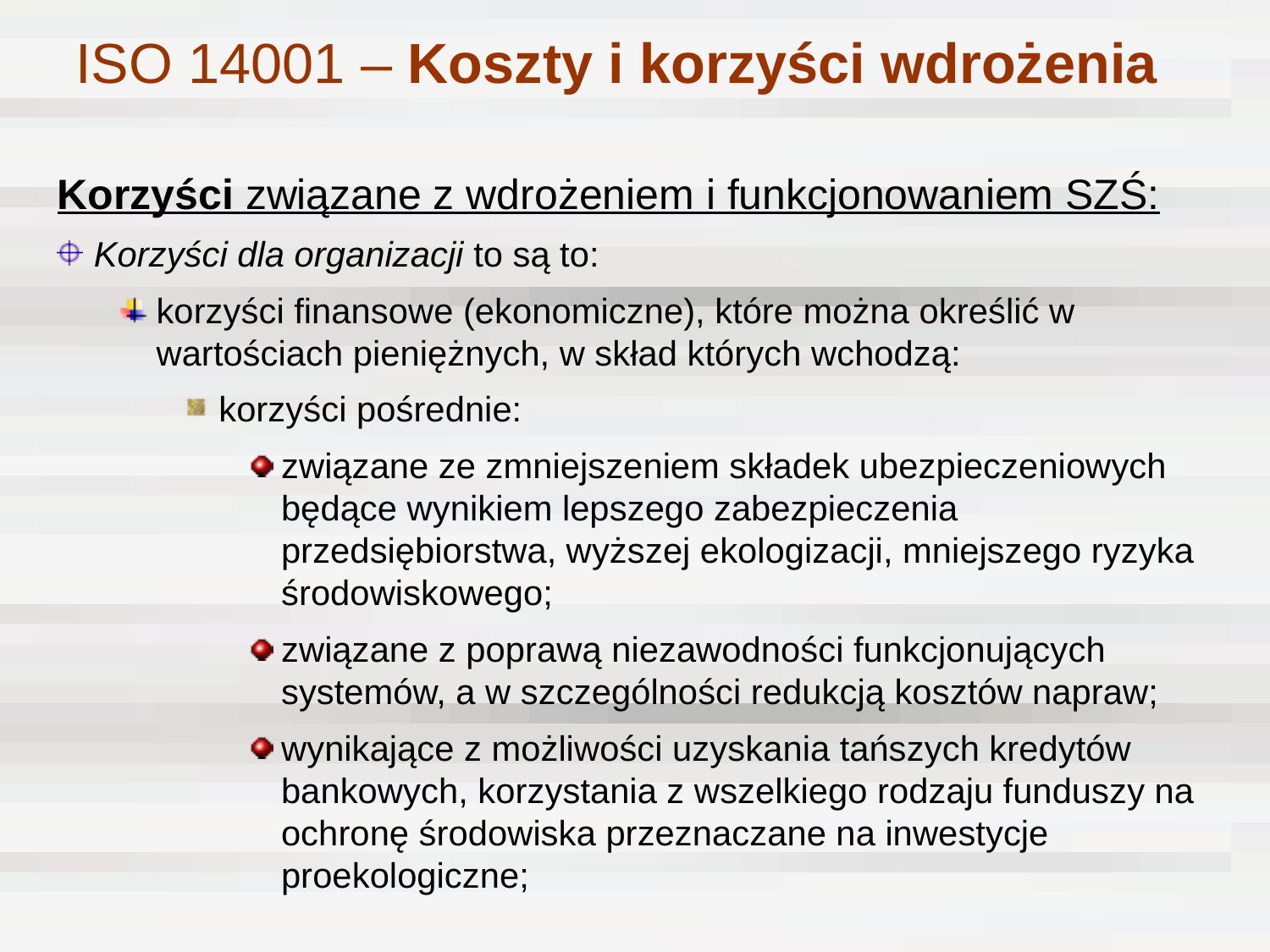

ISO 14001 – Koszty i korzyści wdrożenia
Korzyści związane z wdrożeniem i funkcjonowaniem SZŚ:
Korzyści dla organizacji to są to:
korzyści finansowe (ekonomiczne), które można określić w wartościach pieniężnych, w skład których wchodzą:
korzyści pośrednie:
związane ze zmniejszeniem składek ubezpieczeniowych będące wynikiem lepszego zabezpieczenia przedsiębiorstwa, wyższej ekologizacji, mniejszego ryzyka środowiskowego;
związane z poprawą niezawodności funkcjonujących systemów, a w szczególności redukcją kosztów napraw;
wynikające z możliwości uzyskania tańszych kredytów bankowych, korzystania z wszelkiego rodzaju funduszy na ochronę środowiska przeznaczane na inwestycje proekologiczne;